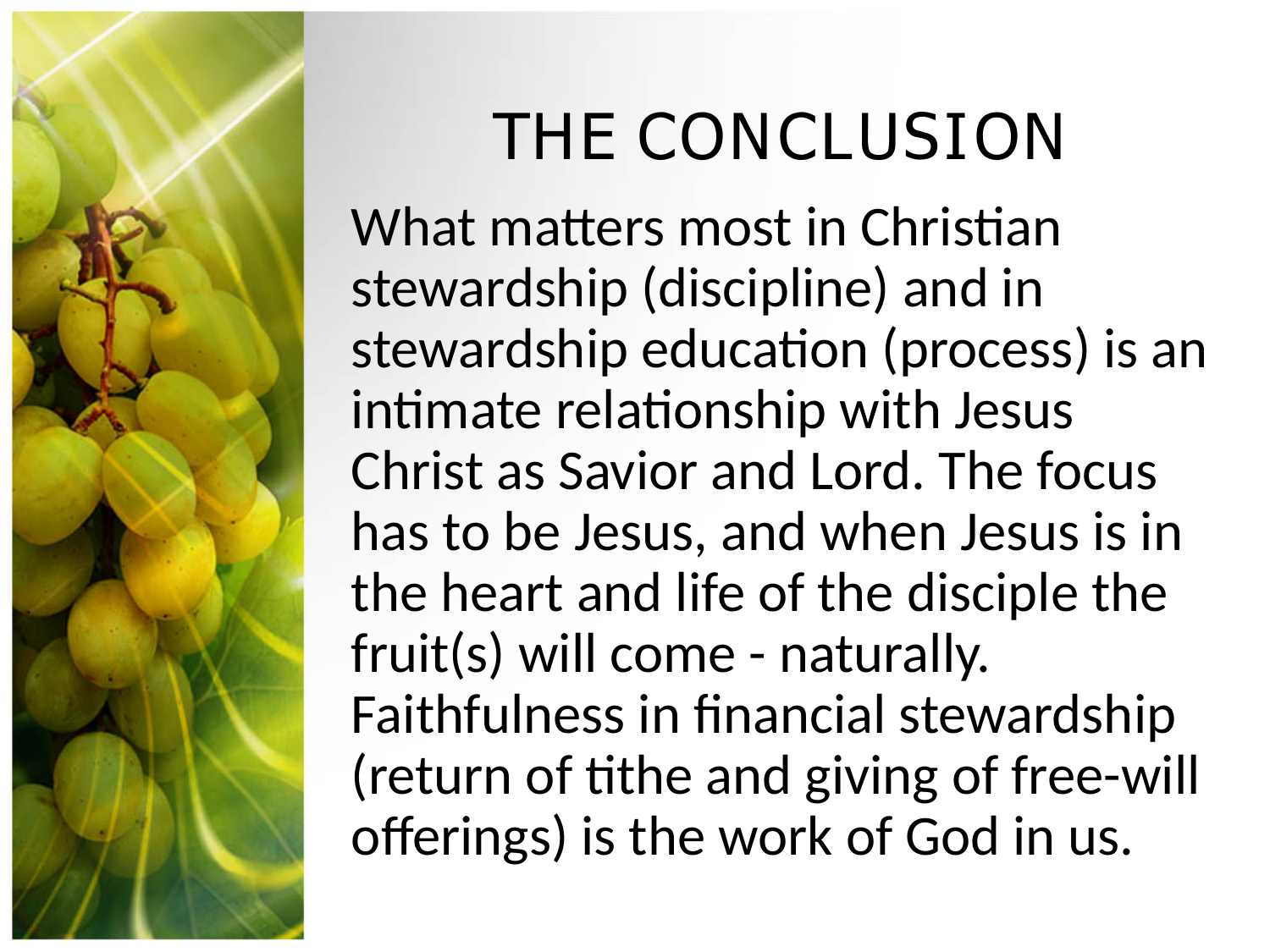

# THE CONCLUSION
What matters most in Christian stewardship (discipline) and in  stewardship education (process) is an intimate relationship with Jesus Christ as Savior and Lord. The focus has to be Jesus, and when Jesus is in the heart and life of the disciple the fruit(s) will come - naturally. Faithfulness in financial stewardship (return of tithe and giving of free-will offerings) is the work of God in us.